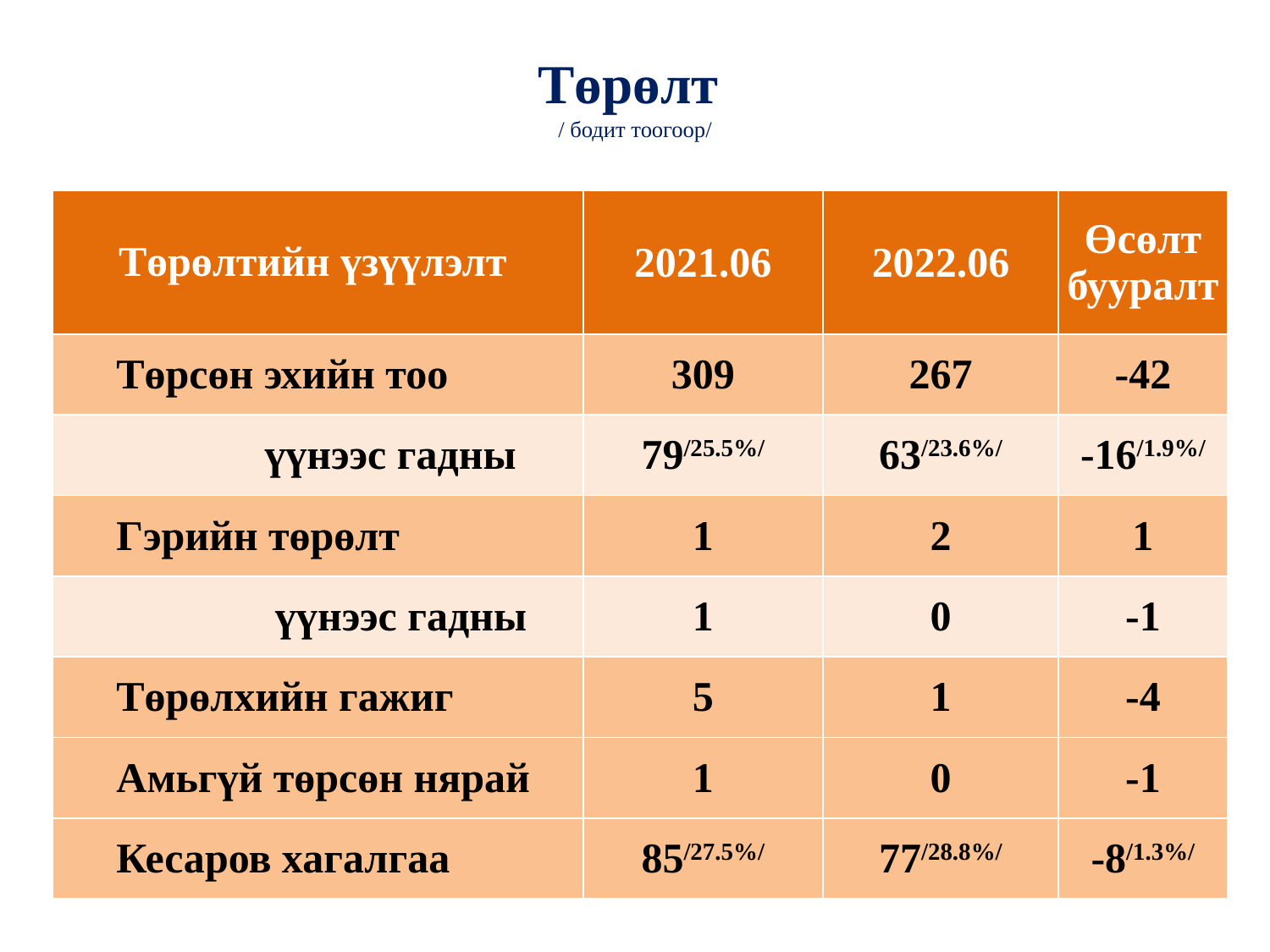

# Төрөлт / бодит тоогоор/
| Төрөлтийн үзүүлэлт | 2021.06 | 2022.06 | Өсөлт бууралт |
| --- | --- | --- | --- |
| Төрсөн эхийн тоо | 309 | 267 | -42 |
| үүнээс гадны | 79/25.5%/ | 63/23.6%/ | -16/1.9%/ |
| Гэрийн төрөлт | 1 | 2 | 1 |
| үүнээс гадны | 1 | 0 | -1 |
| Төрөлхийн гажиг | 5 | 1 | -4 |
| Амьгүй төрсөн нярай | 1 | 0 | -1 |
| Кесаров хагалгаа | 85/27.5%/ | 77/28.8%/ | -8/1.3%/ |